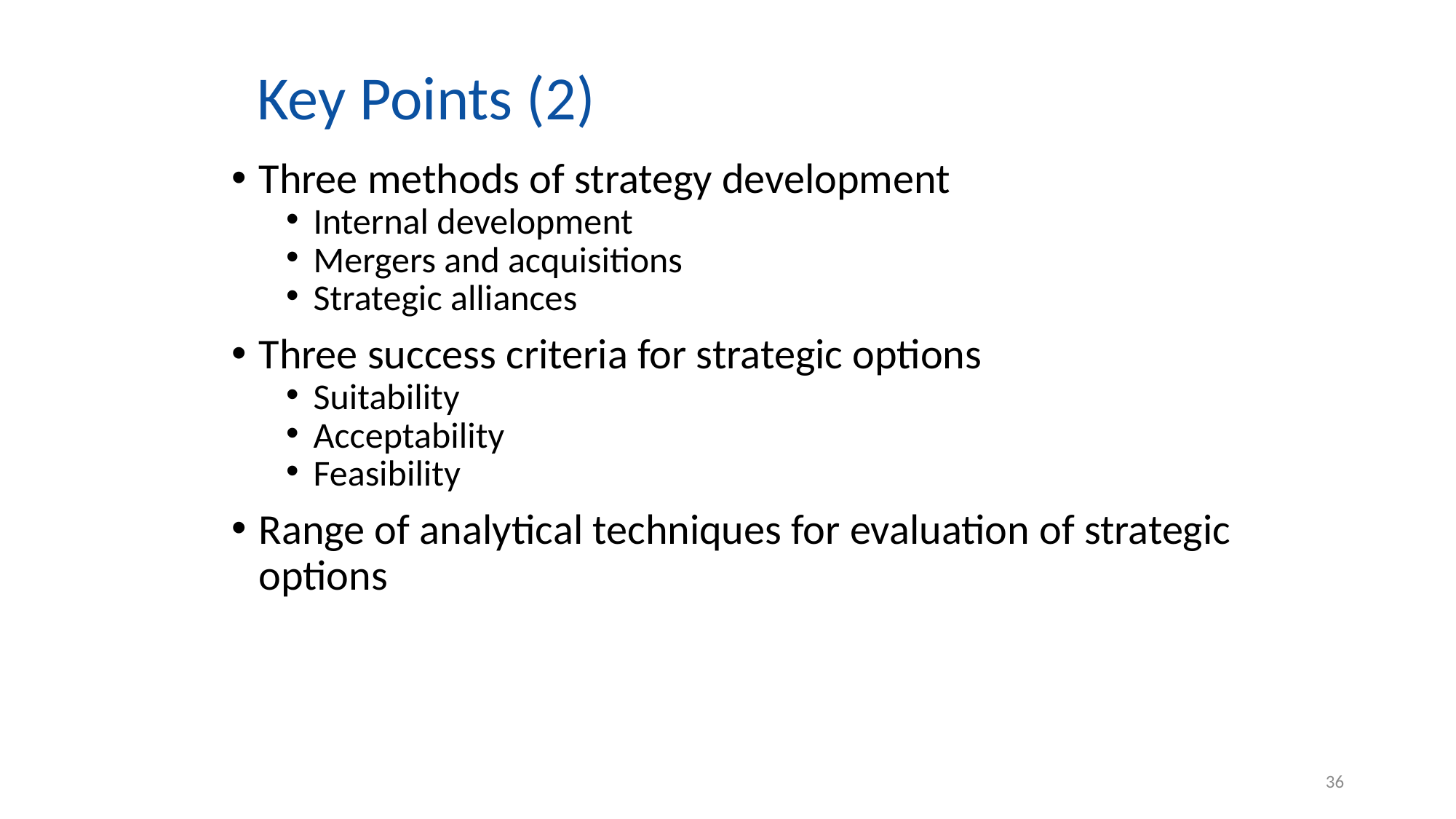

# Key Points (2)
Three methods of strategy development
Internal development
Mergers and acquisitions
Strategic alliances
Three success criteria for strategic options
Suitability
Acceptability
Feasibility
Range of analytical techniques for evaluation of strategic options
36